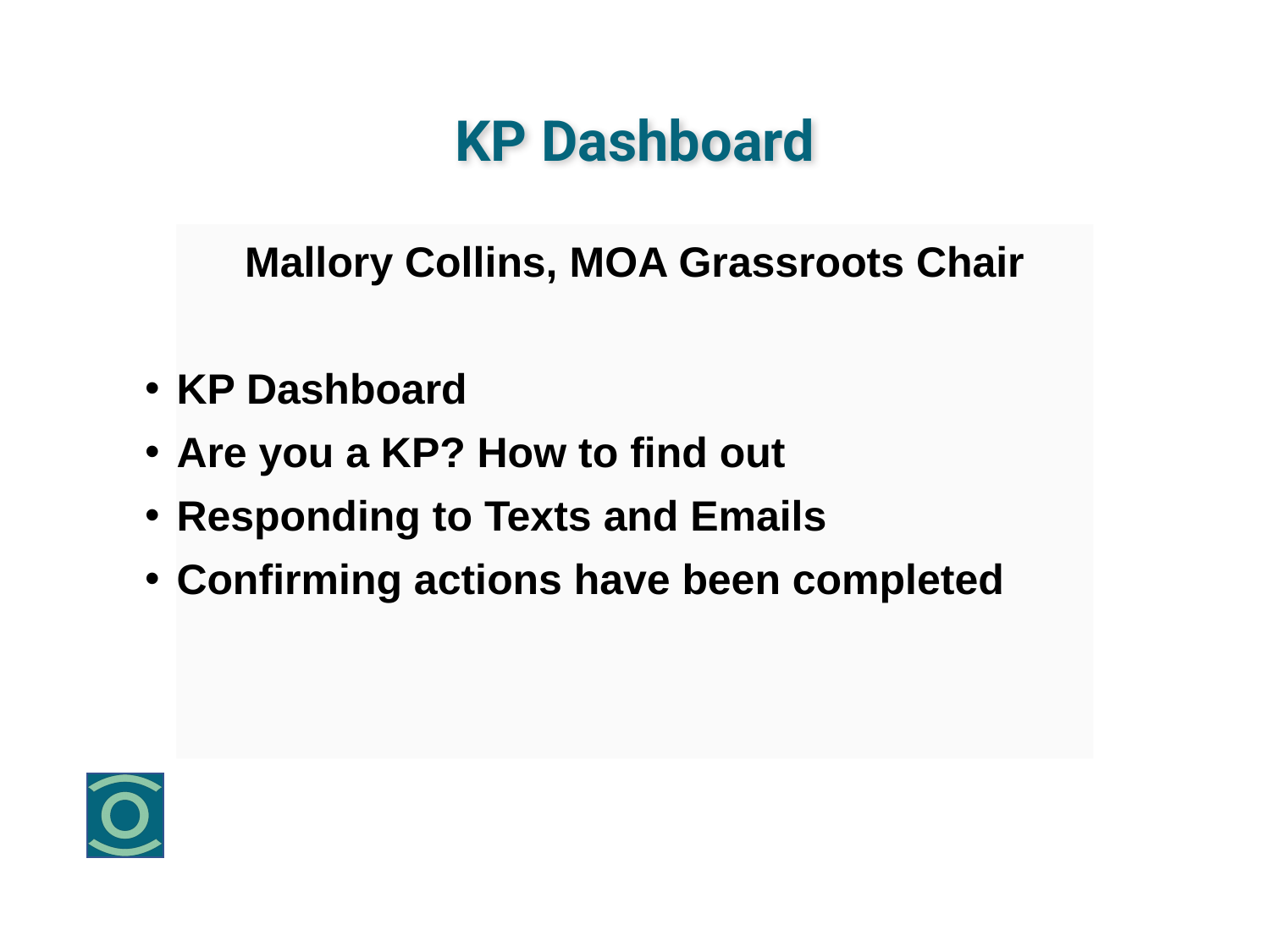

# KP Dashboard

Mallory Collins, MOA Grassroots Chair

KP Dashboard
Are you a KP? How to find out
Responding to Texts and Emails
Confirming actions have been completed